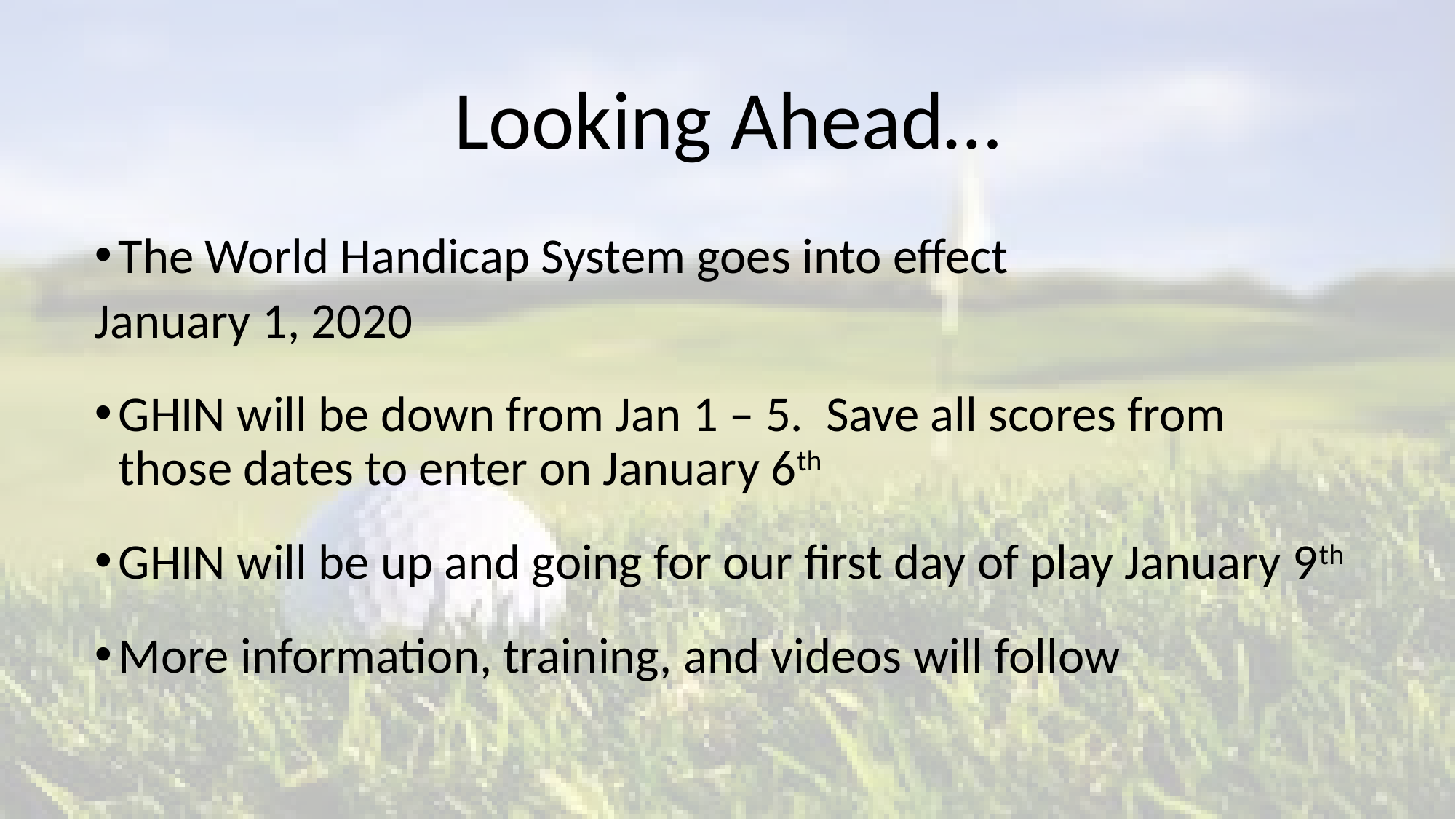

# Looking Ahead…
The World Handicap System goes into effect
January 1, 2020

GHIN will be down from Jan 1 – 5.  Save all scores from those dates to enter on January 6th

GHIN will be up and going for our first day of play January 9th

More information, training, and videos will follow